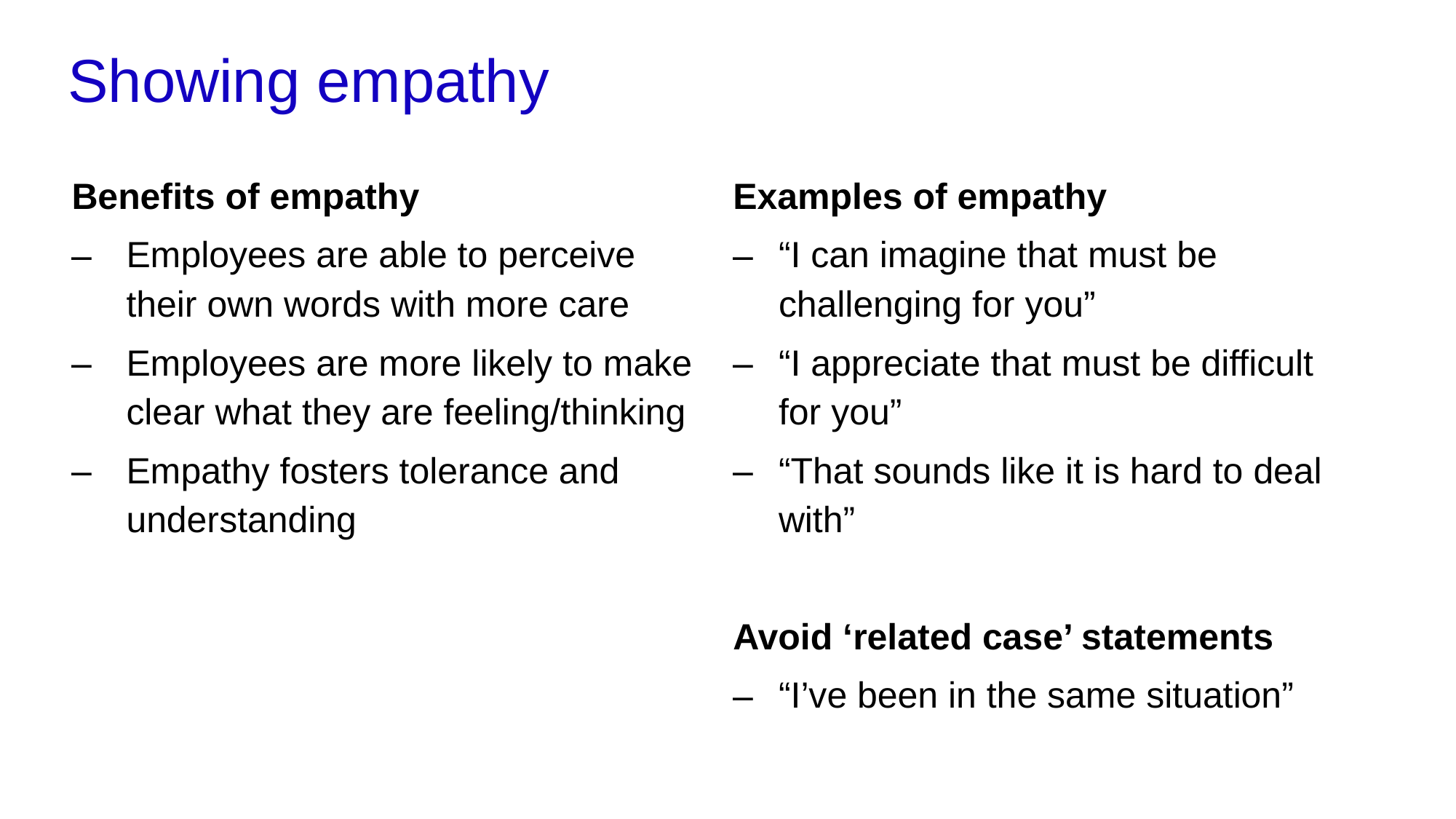

Showing empathy
Benefits​ of empathy
Employees are able to perceive their own words with more care​
Employees are more likely to make
clear what they are feeling/thinking ​
Empathy fosters tolerance and understanding​

Examples of empathy
“I can imagine that must be challenging for you”
“I appreciate that must be difficult for you”
“That sounds like it is hard to deal with”

Avoid ‘related case’ statements
“I’ve been in the same situation”​